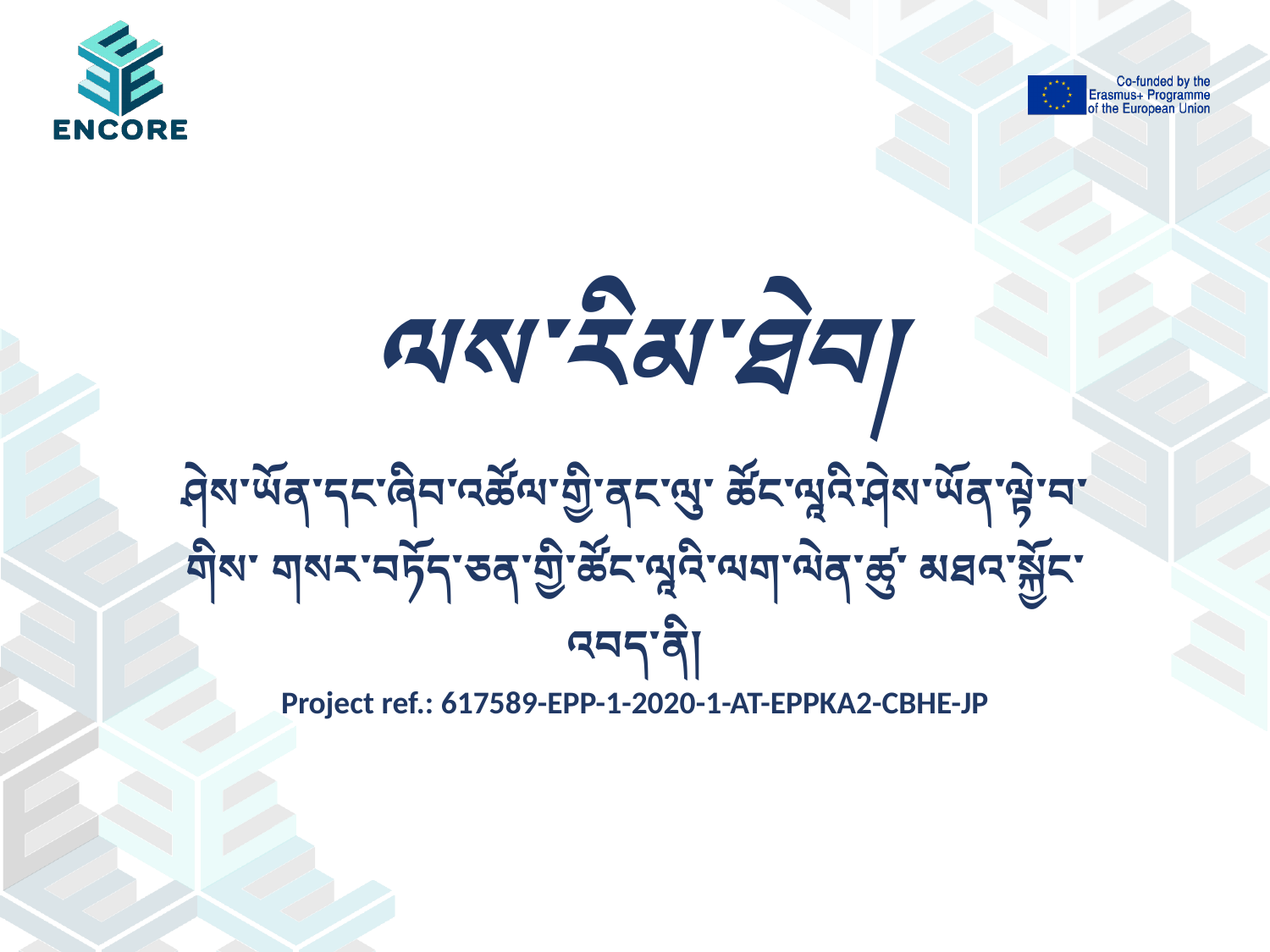

# ལས་རིམ་ཐེབ།
ཤེས་ཡོན་དང་ཞིབ་འཚོལ་གྱི་ནང་ལུ་ ཚོང་ལཱའི་ཤེས་ཡོན་ལྟེ་བ་གིས་ གསར་བཏོད་ཅན་གྱི་ཚོང་ལཱའི་ལག་ལེན་ཚུ་ མཐའ་སྐྱོང་འབད་ནི།
Project ref.: 617589-EPP-1-2020-1-AT-EPPKA2-CBHE-JP